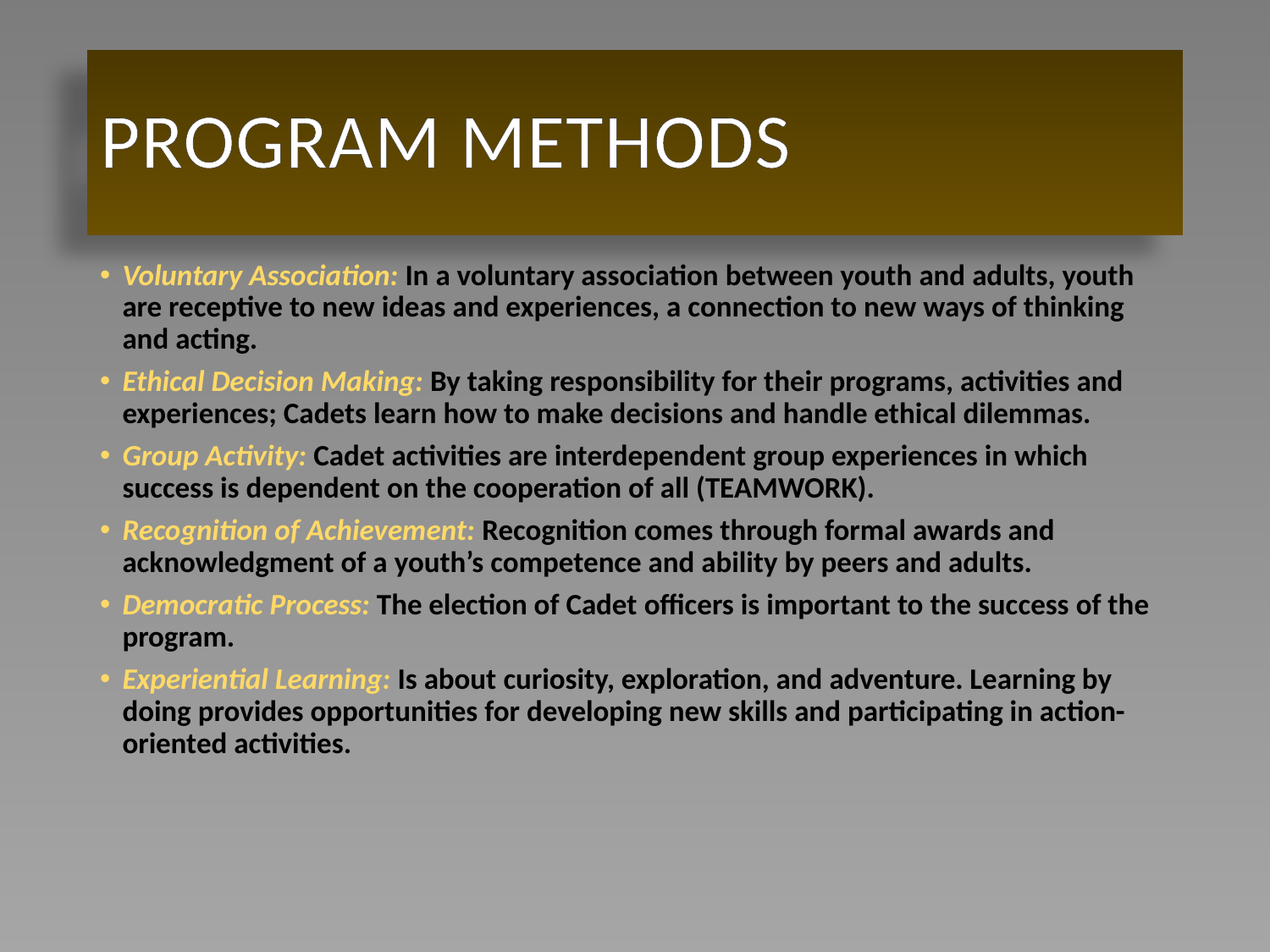

# PROGRAM METHODS
Voluntary Association: In a voluntary association between youth and adults, youth are receptive to new ideas and experiences, a connection to new ways of thinking and acting.
Ethical Decision Making: By taking responsibility for their programs, activities and experiences; Cadets learn how to make decisions and handle ethical dilemmas.
Group Activity: Cadet activities are interdependent group experiences in which success is dependent on the cooperation of all (TEAMWORK).
Recognition of Achievement: Recognition comes through formal awards and acknowledgment of a youth’s competence and ability by peers and adults.
Democratic Process: The election of Cadet officers is important to the success of the program.
Experiential Learning: Is about curiosity, exploration, and adventure. Learning by doing provides opportunities for developing new skills and participating in action-oriented activities.